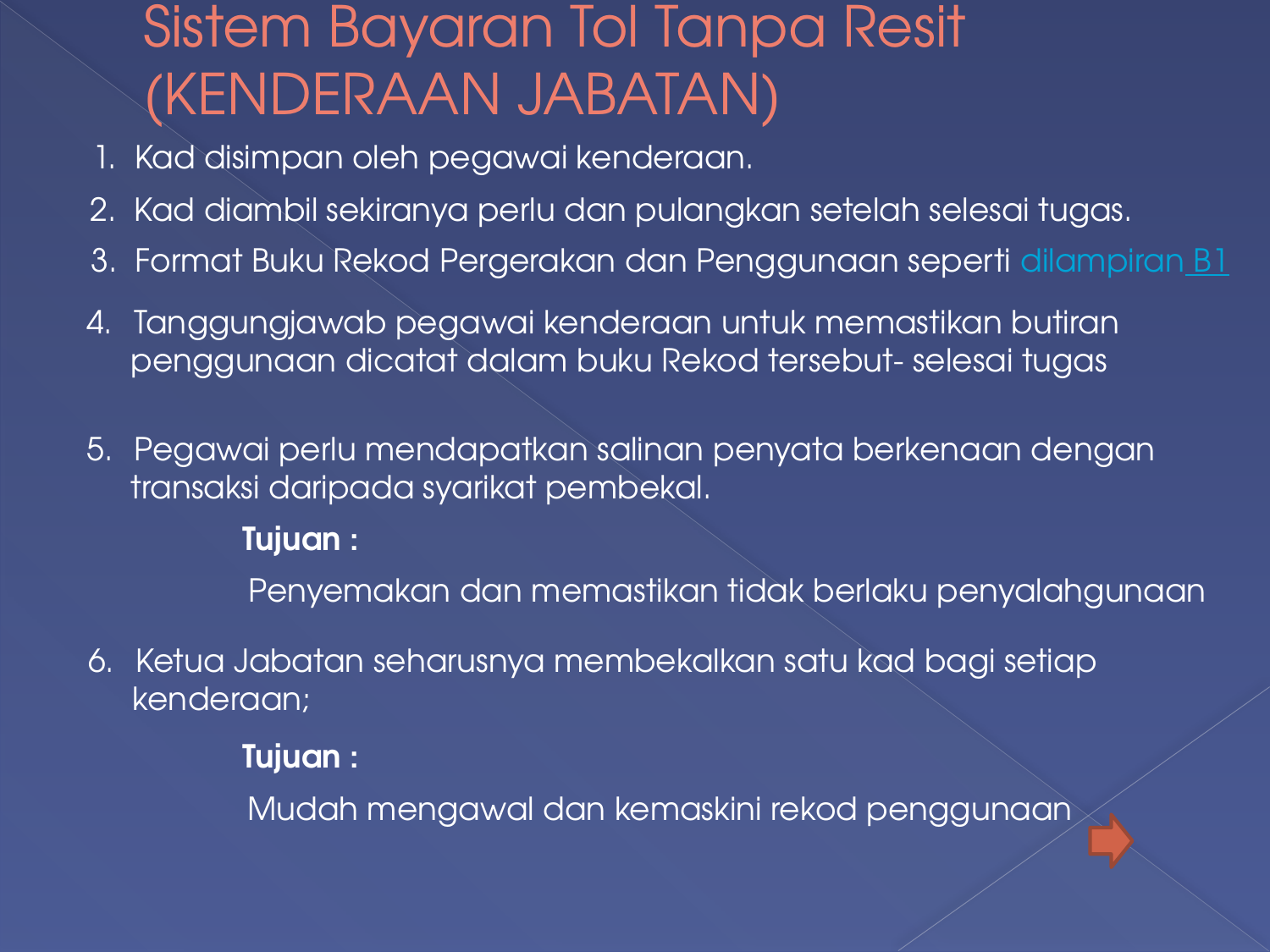

# Sistem Bayaran Tol Tanpa Resit (KENDERAAN JABATAN)
1.  Kad disimpan oleh pegawai kenderaan.
2.  Kad diambil sekiranya perlu dan pulangkan setelah selesai tugas.
3.  Format Buku Rekod Pergerakan dan Penggunaan seperti dilampiran B1
Tanggungjawab pegawai kenderaan untuk memastikan butiran
     penggunaan dicatat dalam buku Rekod tersebut- selesai tugas
Pegawai perlu mendapatkan salinan penyata berkenaan dengan
     transaksi daripada syarikat pembekal.
Tujuan :
Penyemakan dan memastikan tidak berlaku penyalahgunaan
Ketua Jabatan seharusnya membekalkan satu kad bagi setiap
     kenderaan;
Tujuan :
Mudah mengawal dan kemaskini rekod penggunaan